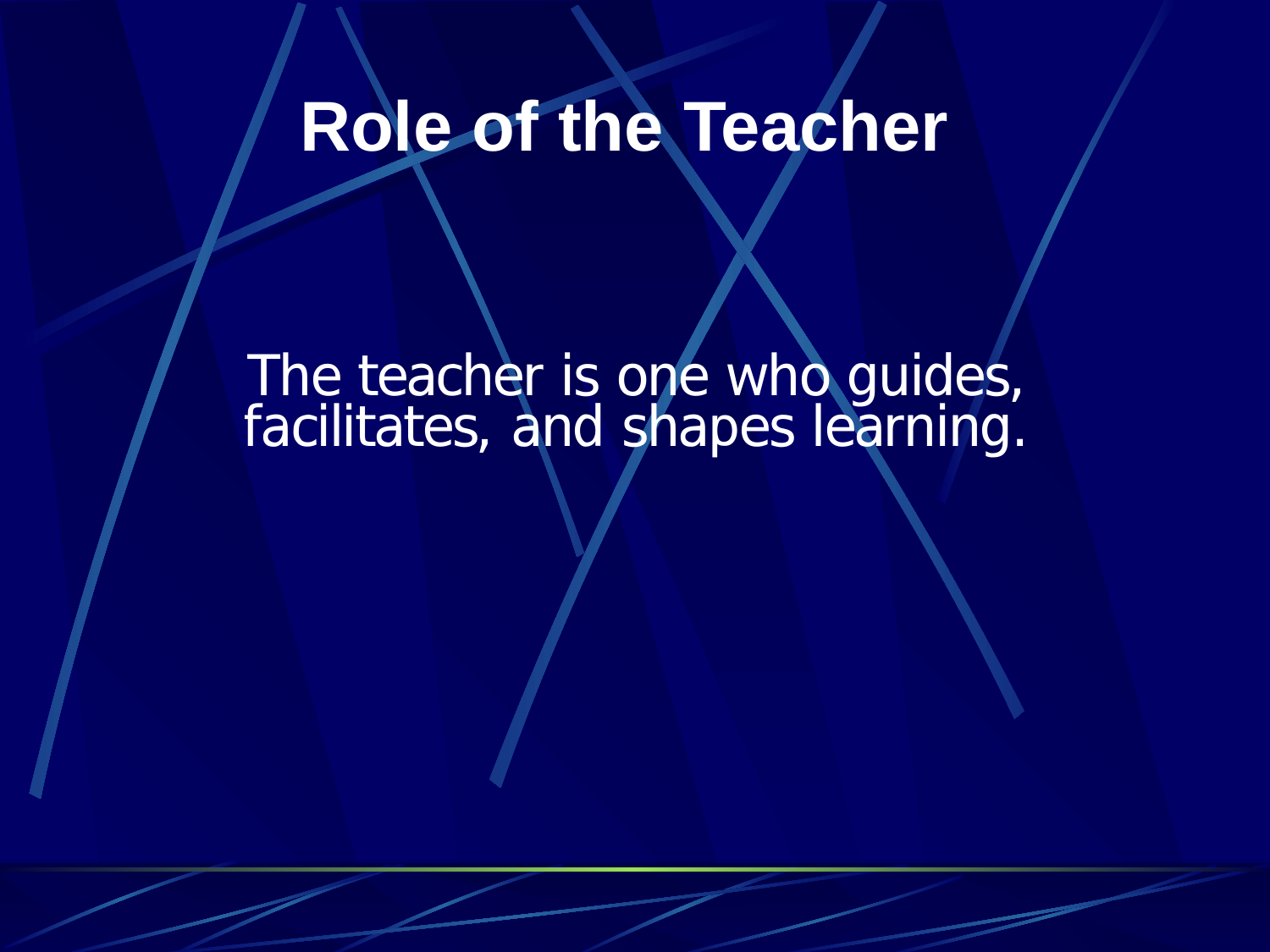

# Role of the Teacher
	The teacher is one who guides, facilitates, and shapes learning.